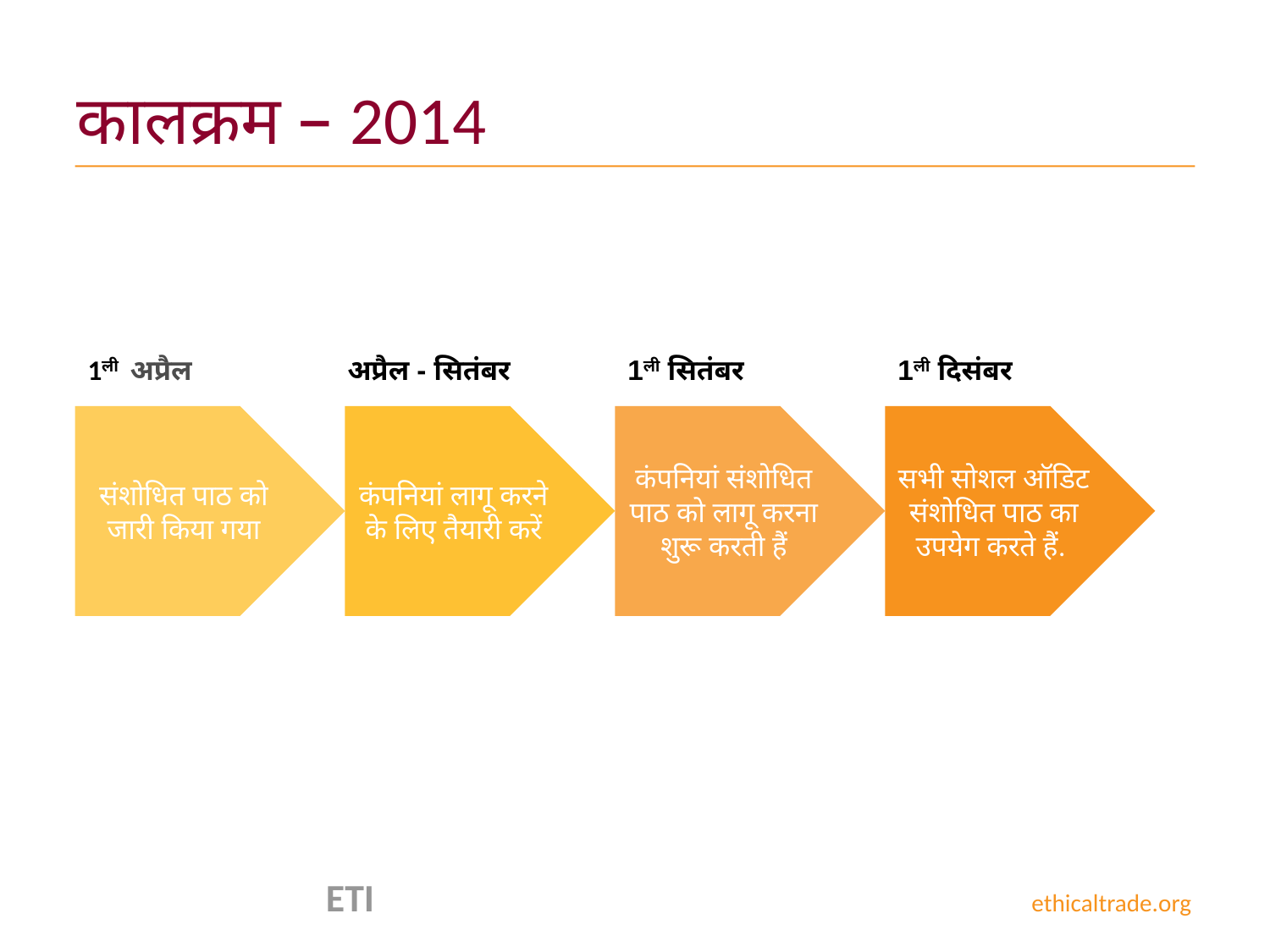

# कालक्रम – 2014
1ली  अप्रैल
अप्रैल - सितंबर
1ली सितंबर
1ली दिसंबर
संशोधित पाठ को जारी किया गया
कंपनियां लागू करने के लिए तैयारी करें
कंपनियां संशोधित पाठ को लागू करना शुरू करती हैं
सभी सोशल ऑडिट संशोधित पाठ का उपयेग करते हैं.
  ETI                                                                                                                       ethicaltrade.org